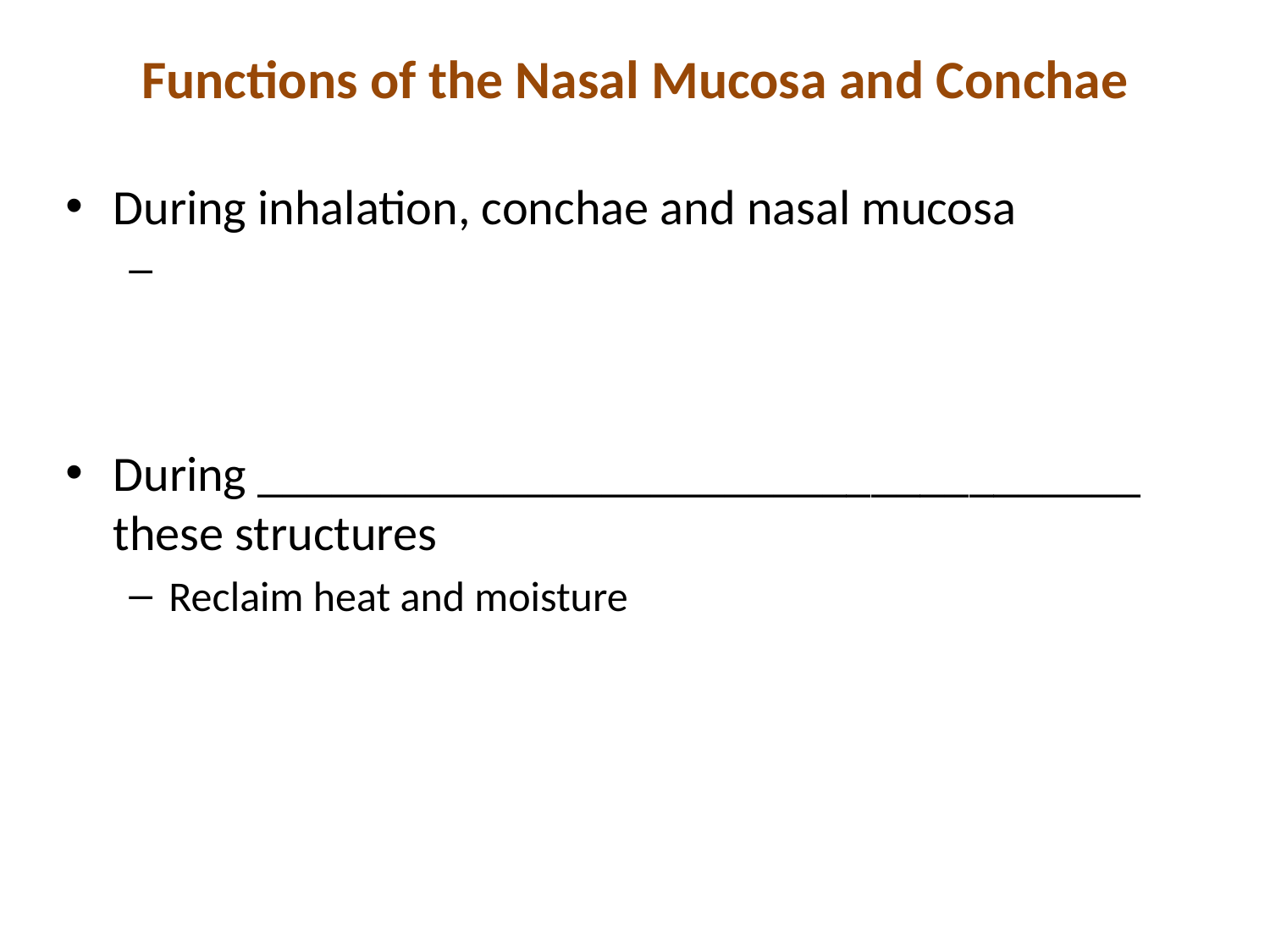

# Functions of the Nasal Mucosa and Conchae
During inhalation, conchae and nasal mucosa

During ____________________________________ these structures
Reclaim heat and moisture